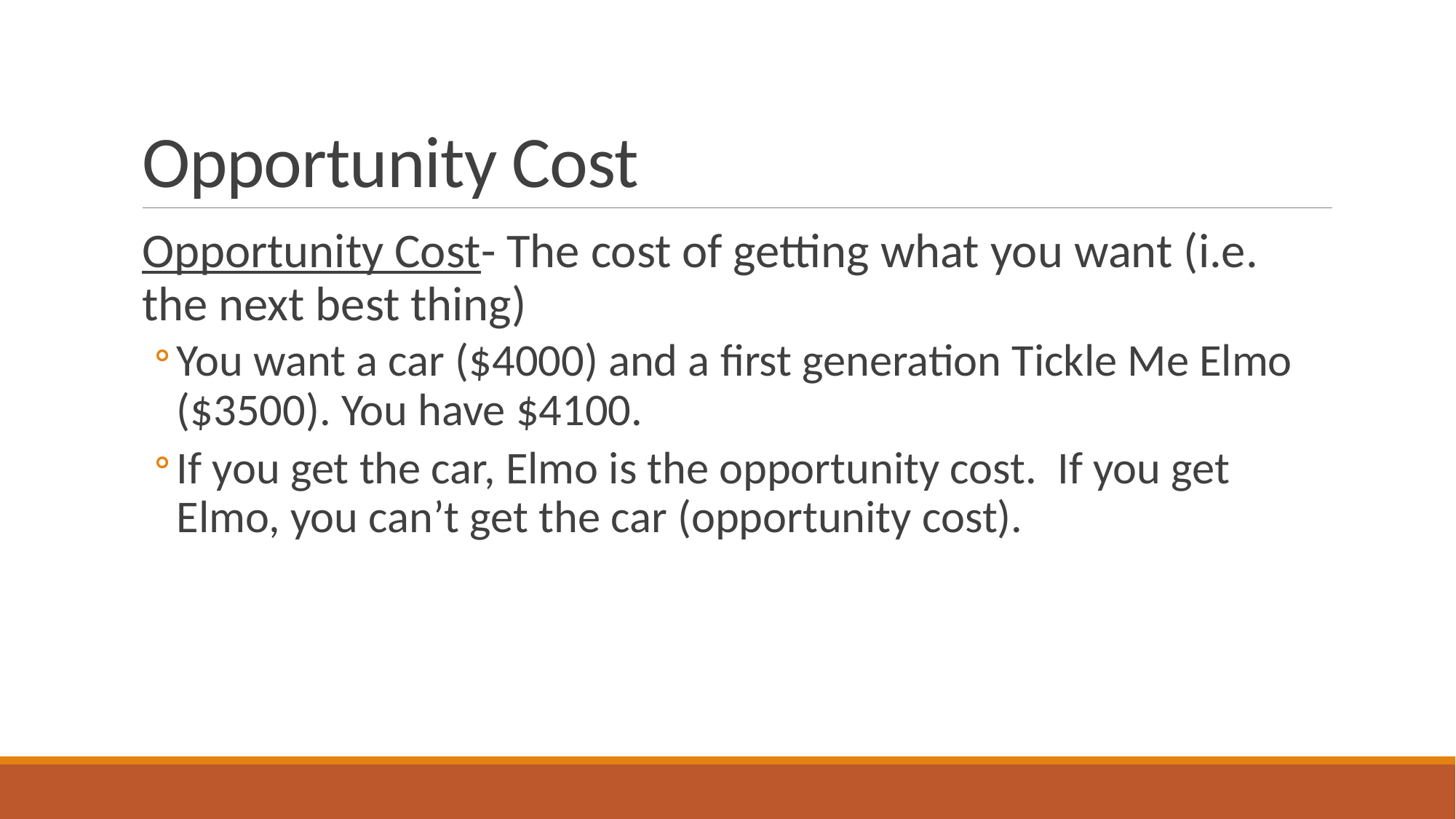

# Opportunity Cost
Opportunity Cost- The cost of getting what you want (i.e. the next best thing)
You want a car ($4000) and a first generation Tickle Me Elmo ($3500). You have $4100.
If you get the car, Elmo is the opportunity cost.  If you get Elmo, you can’t get the car (opportunity cost).